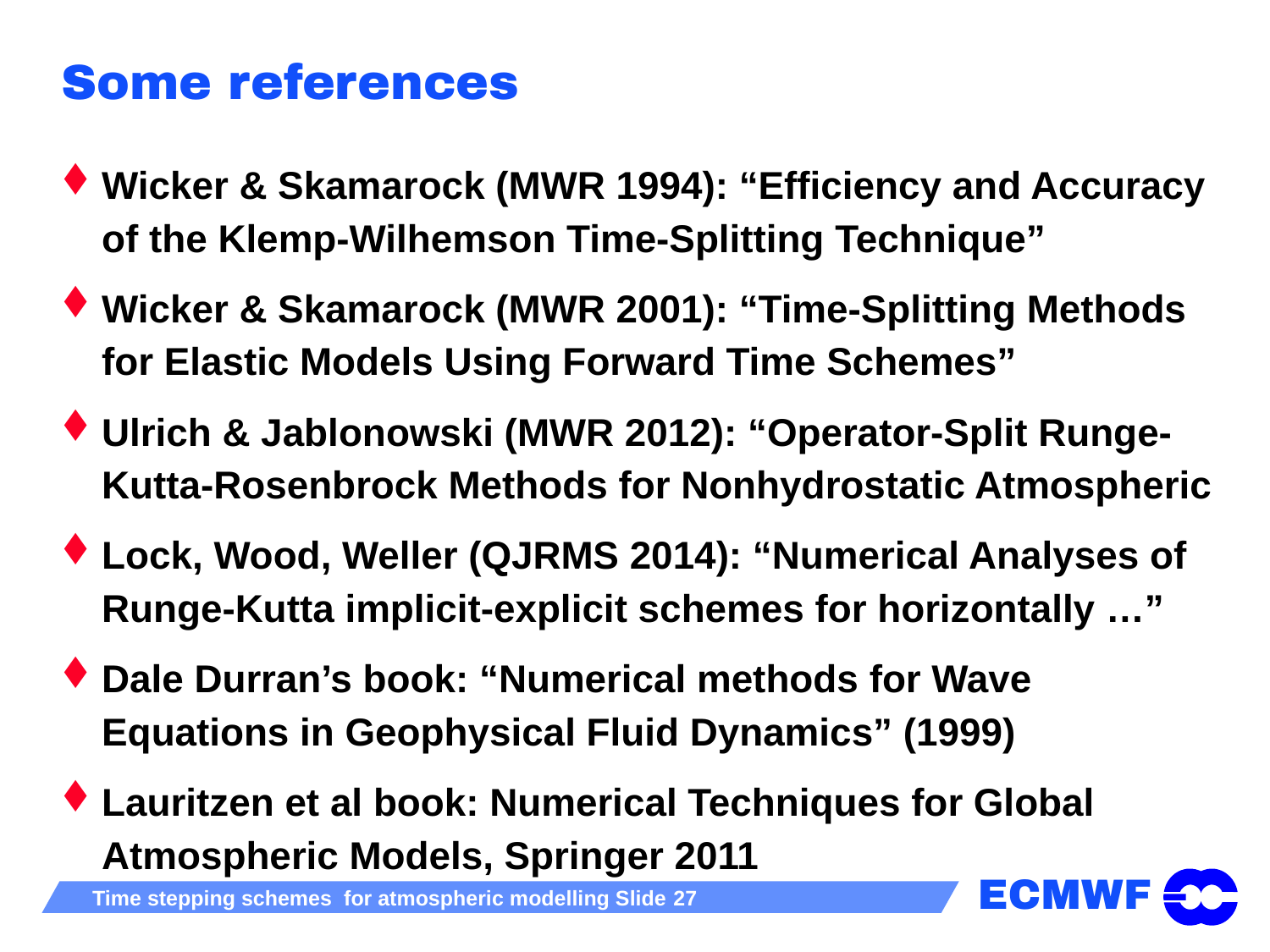

# Some references
Wicker & Skamarock (MWR 1994): “Efficiency and Accuracy of the Klemp-Wilhemson Time-Splitting Technique”
Wicker & Skamarock (MWR 2001): “Time-Splitting Methods for Elastic Models Using Forward Time Schemes”
Ulrich & Jablonowski (MWR 2012): “Operator-Split Runge-Kutta-Rosenbrock Methods for Nonhydrostatic Atmospheric
Lock, Wood, Weller (QJRMS 2014): “Numerical Analyses of Runge-Kutta implicit-explicit schemes for horizontally …”
Dale Durran’s book: “Numerical methods for Wave Equations in Geophysical Fluid Dynamics” (1999)
Lauritzen et al book: Numerical Techniques for Global Atmospheric Models, Springer 2011